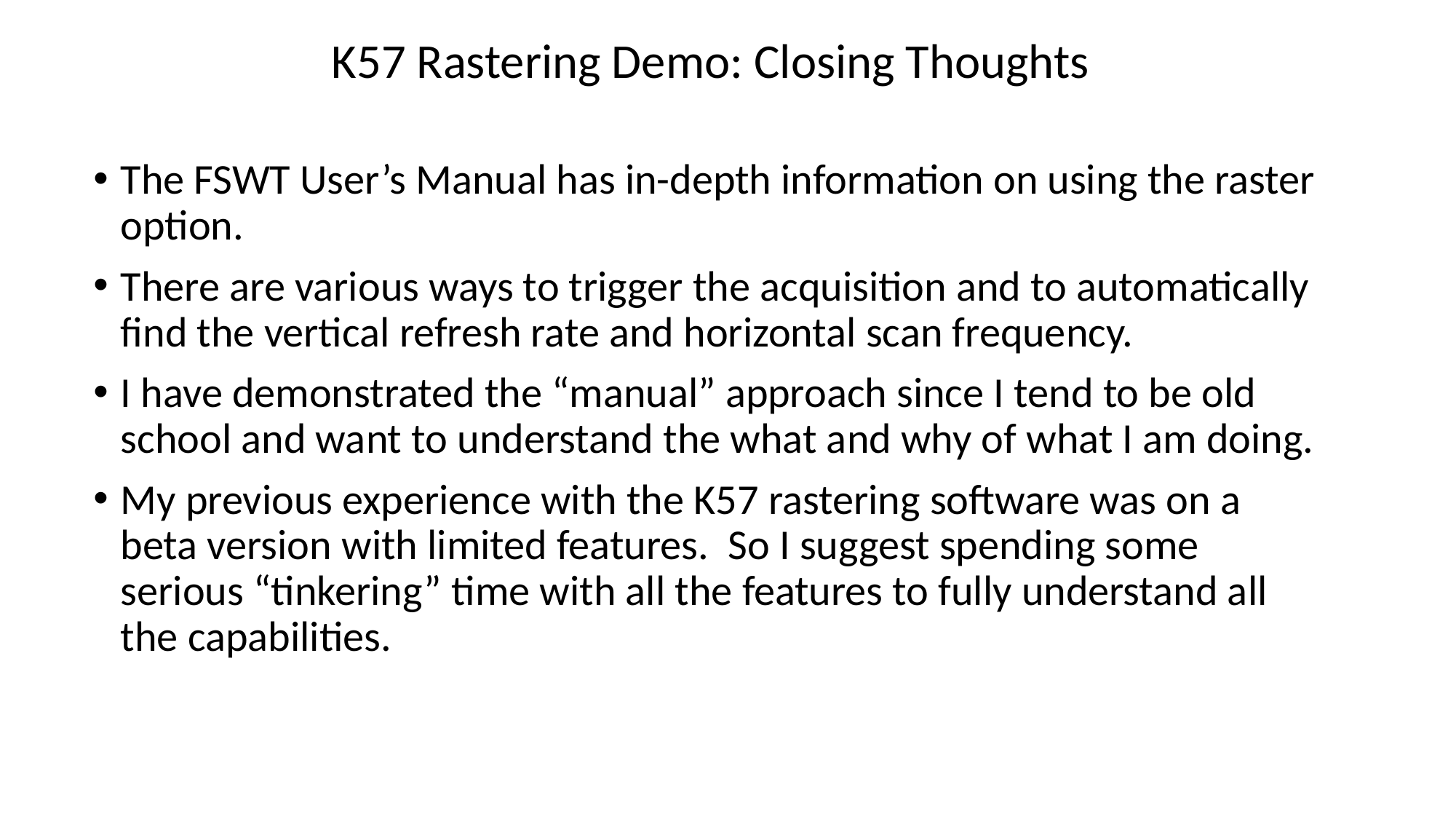

# K57 Rastering Demo: Closing Thoughts
The FSWT User’s Manual has in-depth information on using the raster option.
There are various ways to trigger the acquisition and to automatically find the vertical refresh rate and horizontal scan frequency.
I have demonstrated the “manual” approach since I tend to be old school and want to understand the what and why of what I am doing.
My previous experience with the K57 rastering software was on a beta version with limited features.  So I suggest spending some serious “tinkering” time with all the features to fully understand all the capabilities.